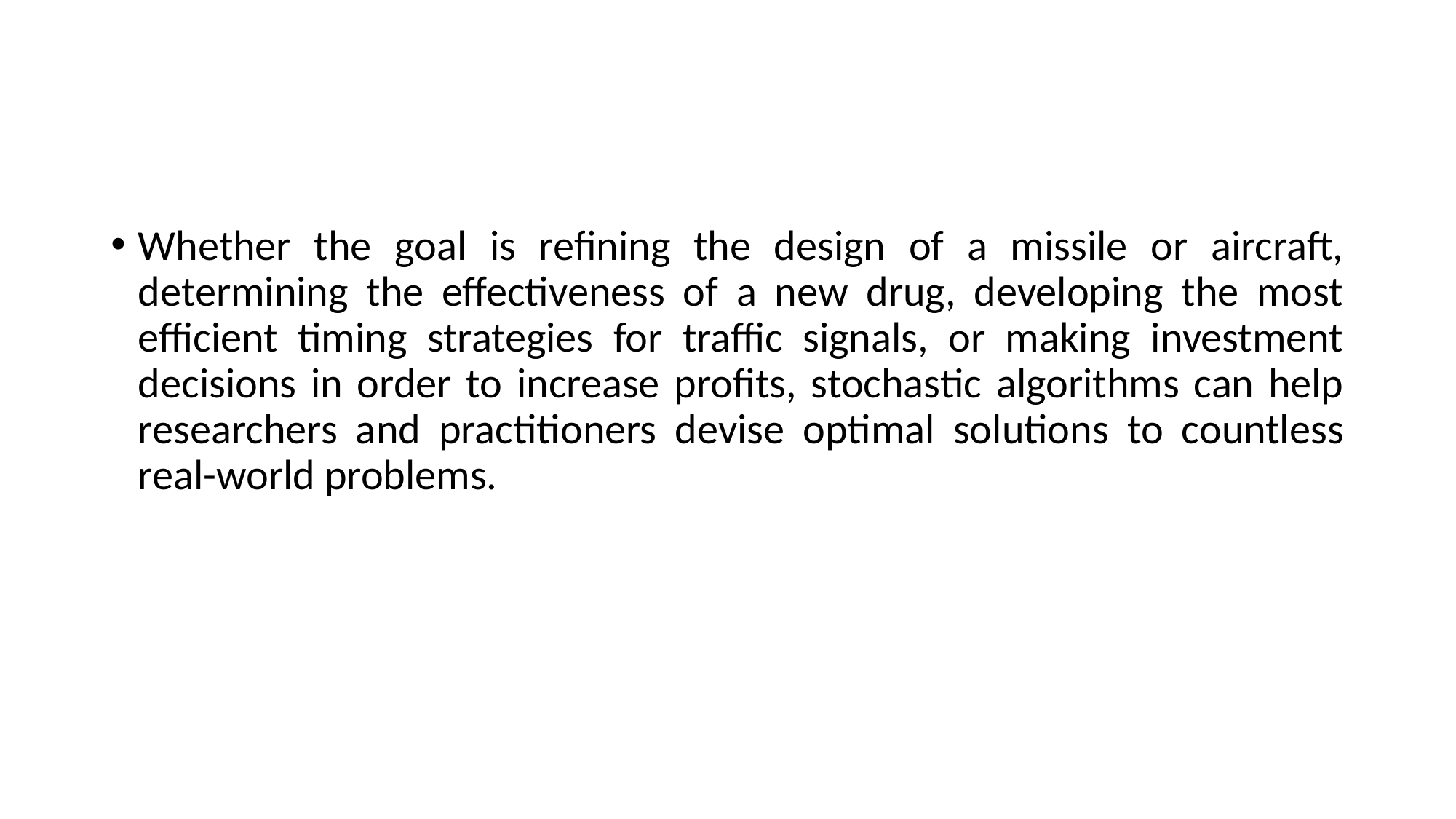

#
Whether the goal is refining the design of a missile or aircraft, determining the effectiveness of a new drug, developing the most efficient timing strategies for traffic signals, or making investment decisions in order to increase profits, stochastic algorithms can help researchers and practitioners devise optimal solutions to countless real-world problems.